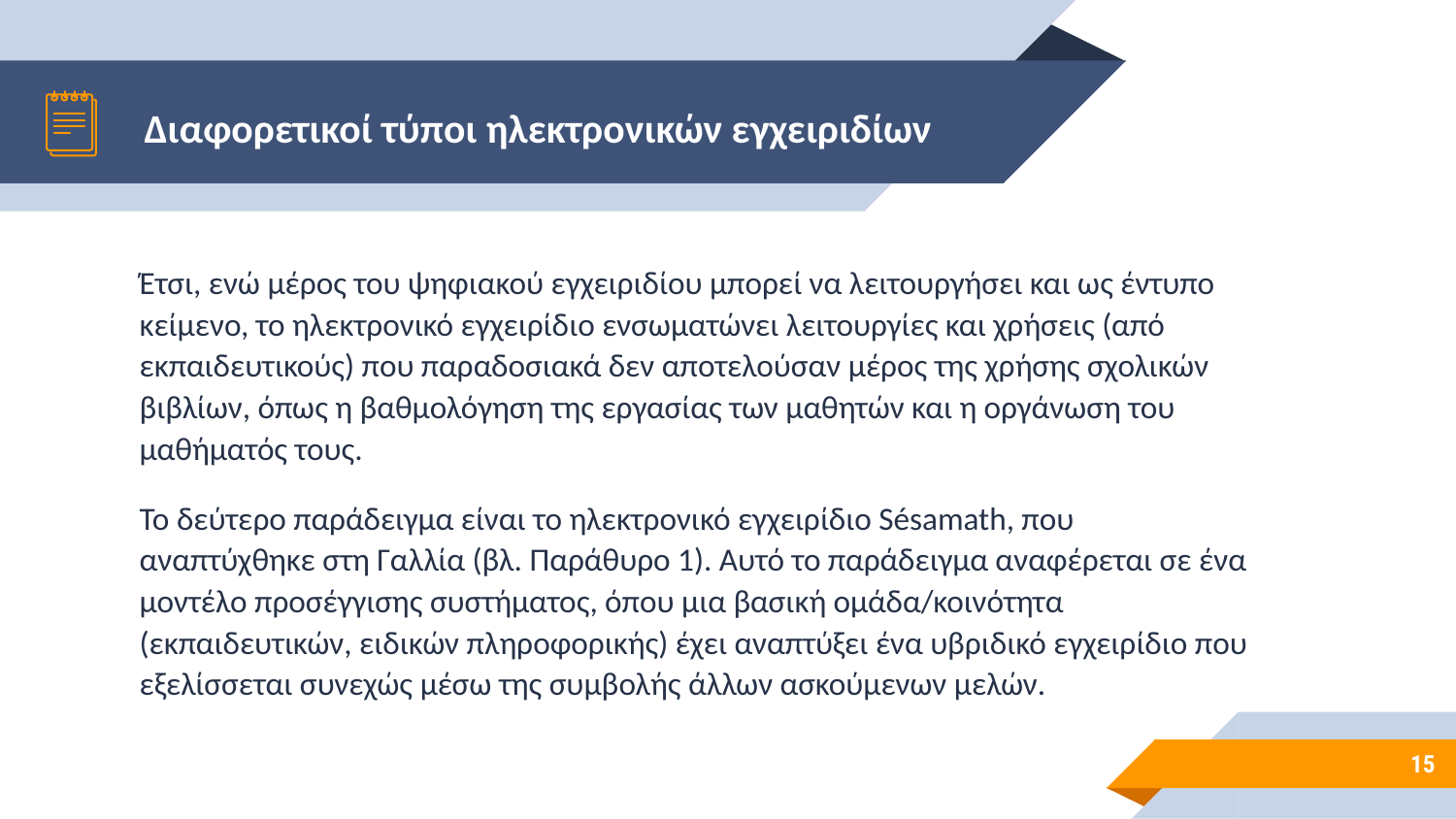

# Διαφορετικοί τύποι ηλεκτρονικών εγχειριδίων

Έτσι, ενώ μέρος του ψηφιακού εγχειριδίου μπορεί να λειτουργήσει και ως έντυπο κείμενο, το ηλεκτρονικό εγχειρίδιο ενσωματώνει λειτουργίες και χρήσεις (από εκπαιδευτικούς) που παραδοσιακά δεν αποτελούσαν μέρος της χρήσης σχολικών βιβλίων, όπως η βαθμολόγηση της εργασίας των μαθητών και η οργάνωση του μαθήματός τους.
Το δεύτερο παράδειγμα είναι το ηλεκτρονικό εγχειρίδιο Sésamath, που αναπτύχθηκε στη Γαλλία (βλ. Παράθυρο 1). Αυτό το παράδειγμα αναφέρεται σε ένα μοντέλο προσέγγισης συστήματος, όπου μια βασική ομάδα/κοινότητα (εκπαιδευτικών, ειδικών πληροφορικής) έχει αναπτύξει ένα υβριδικό εγχειρίδιο που εξελίσσεται συνεχώς μέσω της συμβολής άλλων ασκούμενων μελών.
15